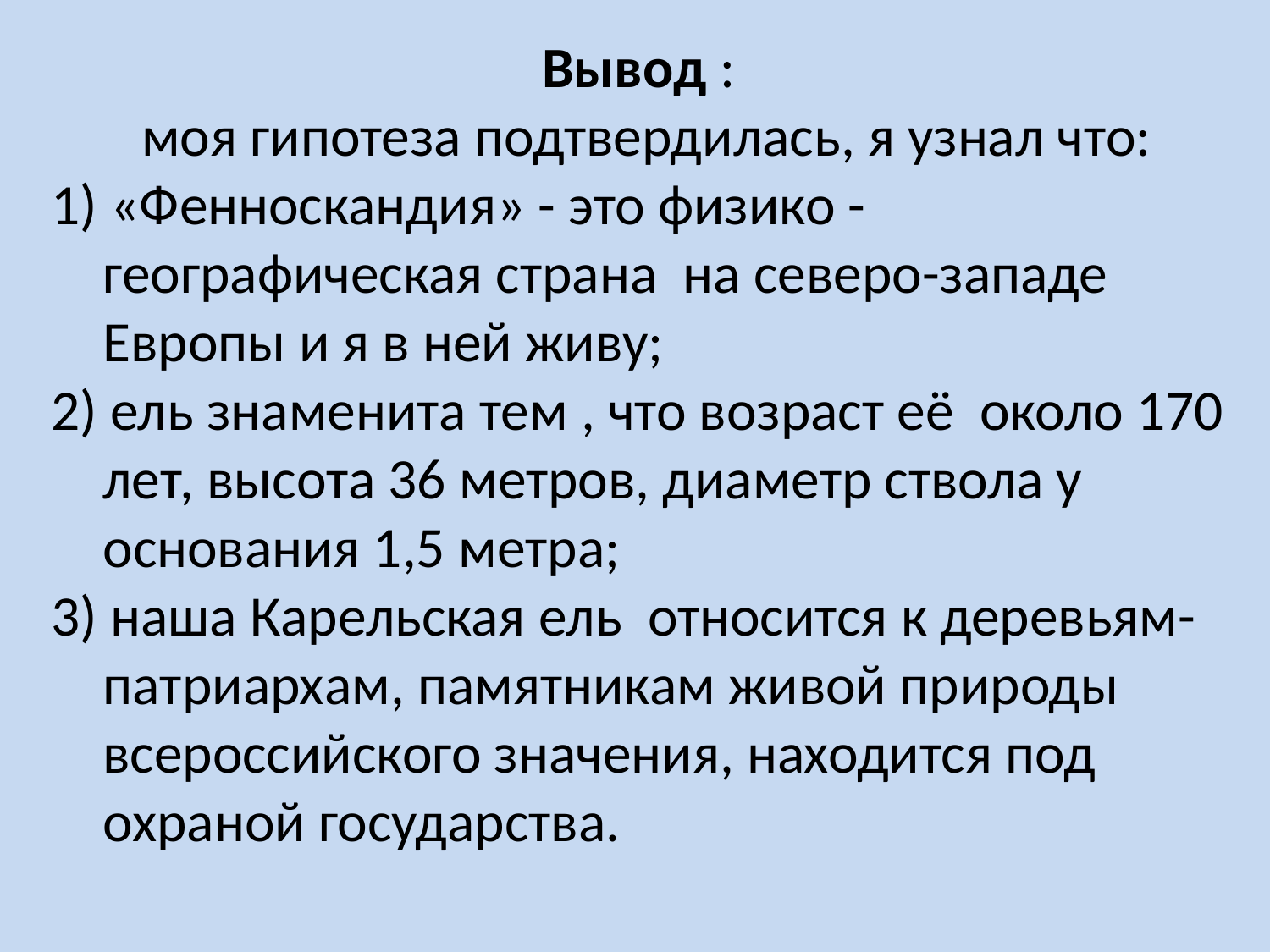

# Вывод : моя гипотеза подтвердилась, я узнал что: 1) «Фенноскандия» - это физико - географическая страна  на северо-западе Европы и я в ней живу; 2) ель знаменита тем , что возраст её  около 170 лет, высота 36 метров, диаметр ствола у основания 1,5 метра; 3) наша Карельская ель  относится к деревьям- патриархам, памятникам живой природы всероссийского значения, находится под охраной государства.